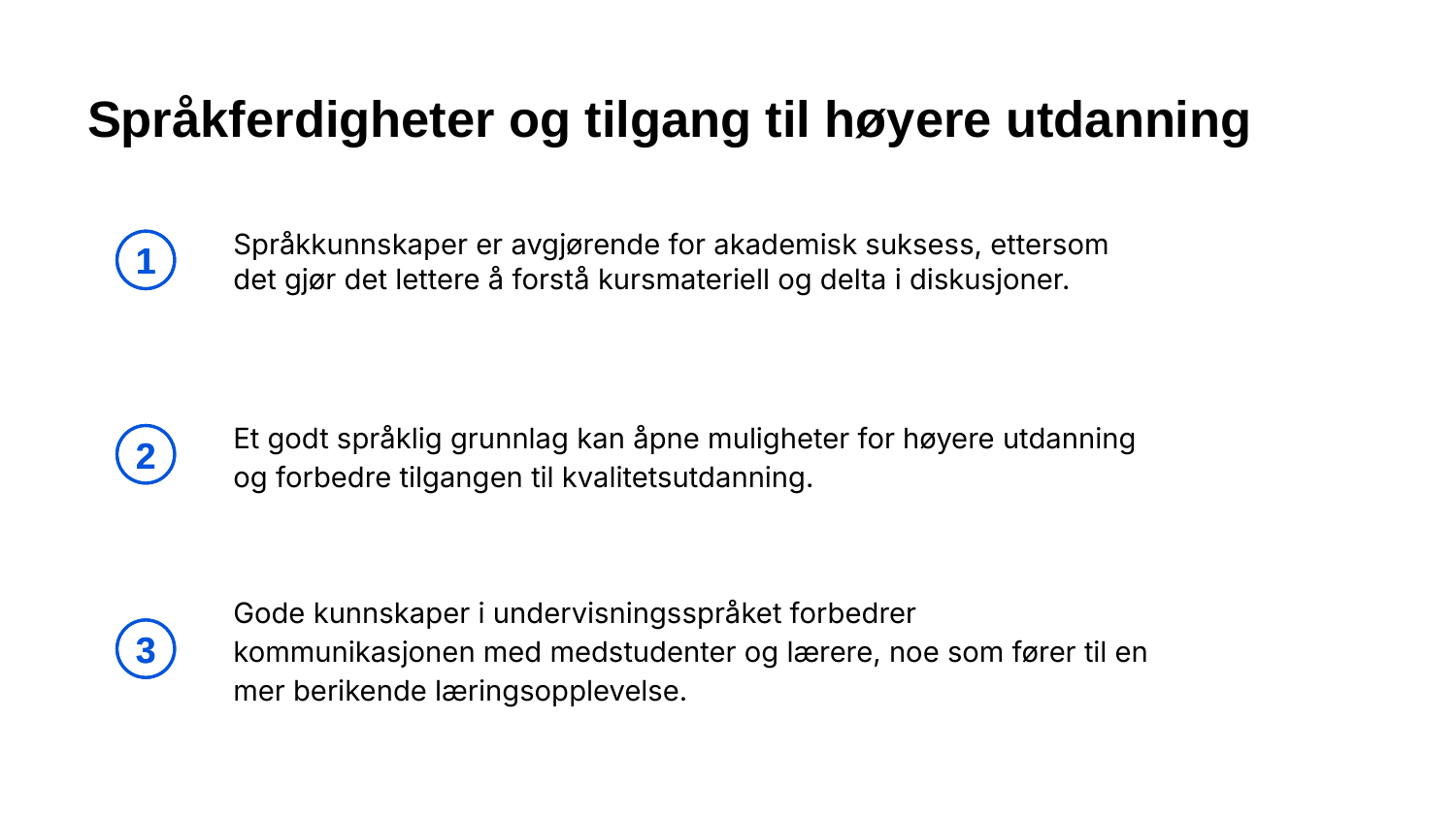

# Språkferdigheter og tilgang til høyere utdanning
Språkkunnskaper er avgjørende for akademisk suksess, ettersom det gjør det lettere å forstå kursmateriell og delta i diskusjoner.
1
Et godt språklig grunnlag kan åpne muligheter for høyere utdanning og forbedre tilgangen til kvalitetsutdanning.
2
Gode kunnskaper i undervisningsspråket forbedrer kommunikasjonen med medstudenter og lærere, noe som fører til en mer berikende læringsopplevelse.
3